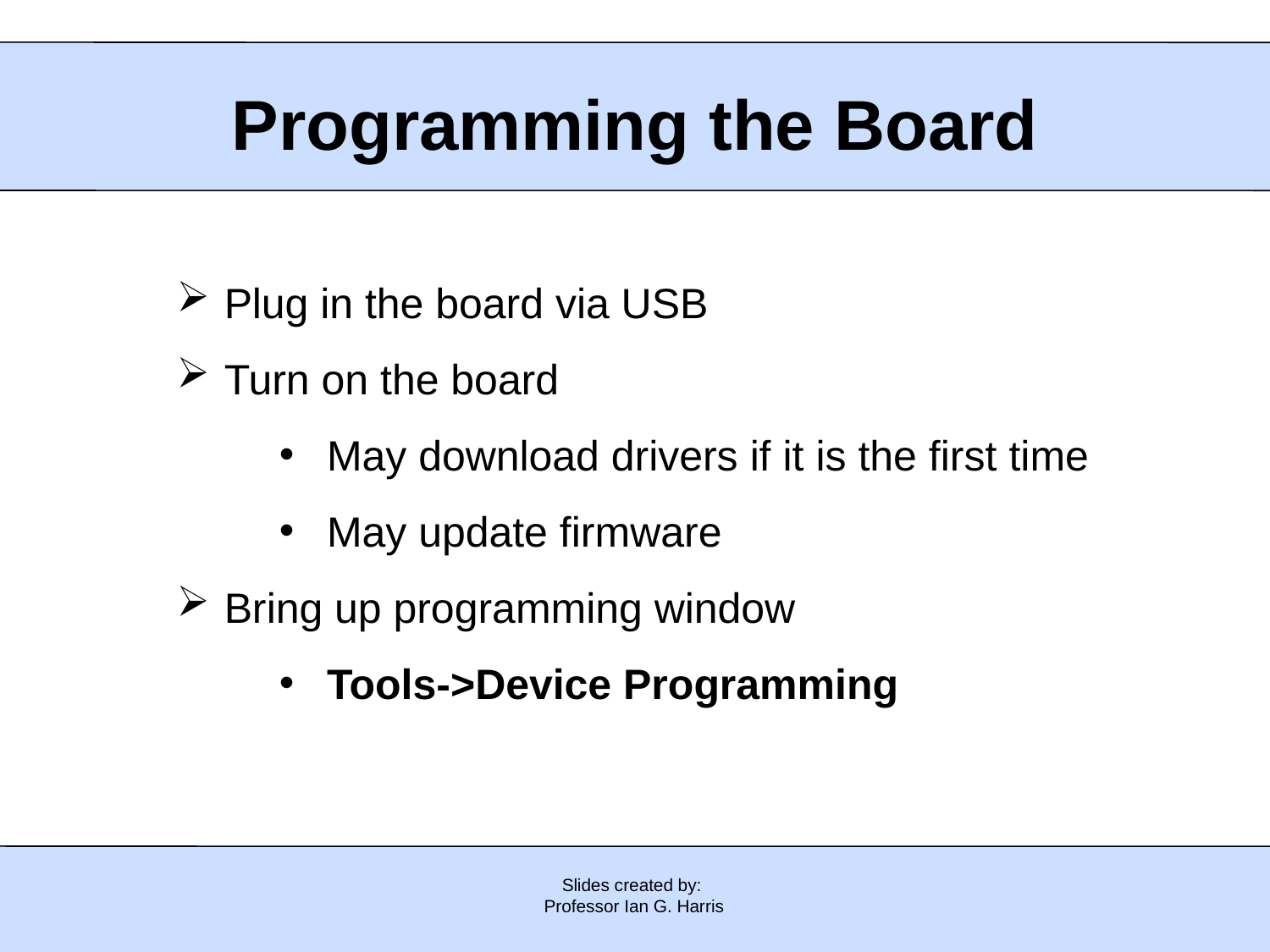

# Programming the Board
Plug in the board via USB
Turn on the board
May download drivers if it is the first time
May update firmware
Bring up programming window
Tools->Device Programming
Slides created by:
Professor Ian G. Harris